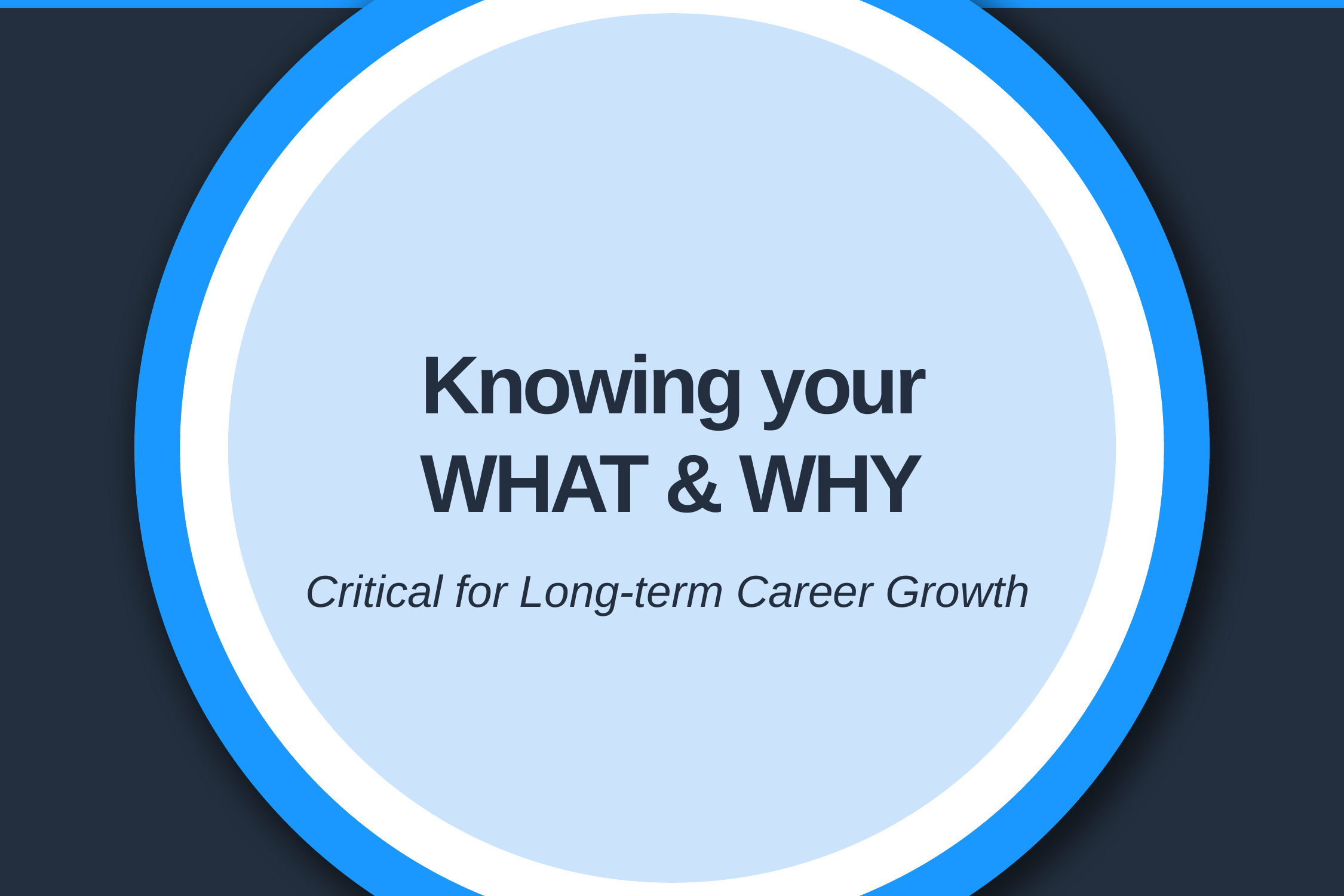

Knowing your WHAT & WHY
Critical for Long-term Career Growth